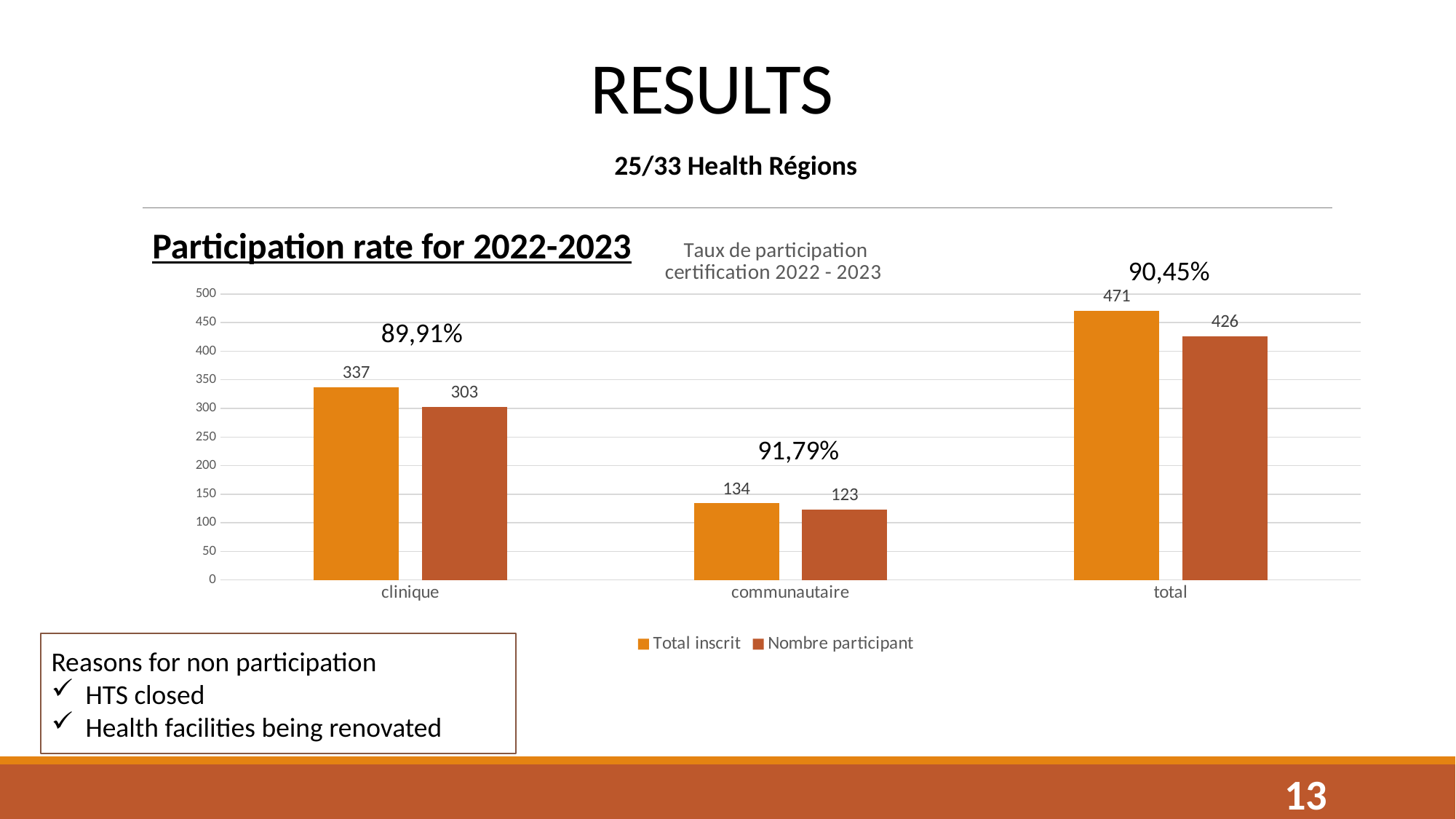

# RESULTS
25/33 Health Régions
Participation rate for 2022-2023

### Chart: Taux de participation
certification 2022 - 2023

| Category | Total inscrit | Nombre participant |
|---|---|---|
| clinique | 337.0 | 303.0 |
| communautaire | 134.0 | 123.0 |
| total | 471.0 | 426.0 |
90,45%
89,91%
91,79%
Reasons for non participation
HTS closed
Health facilities being renovated

13